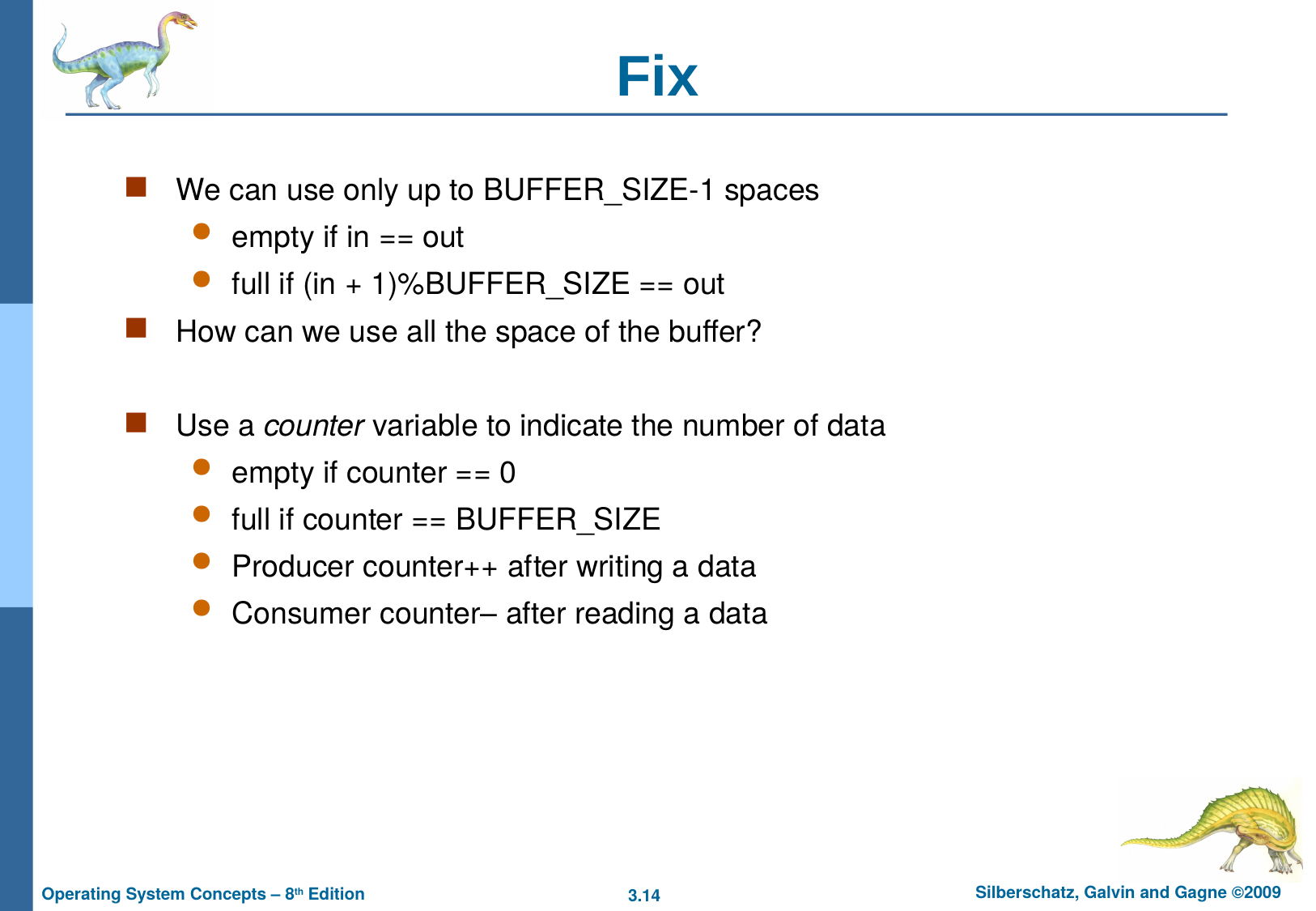

# Fix
We can use only up to BUFFER_SIZE-1 spaces
empty if in == out
full if (in + 1)%BUFFER_SIZE == out
How can we use all the space of the buffer?

Use a counter variable to indicate the number of data
empty if counter == 0
full if counter == BUFFER_SIZE
Producer counter++ after writing a data
Consumer counter– after reading a data